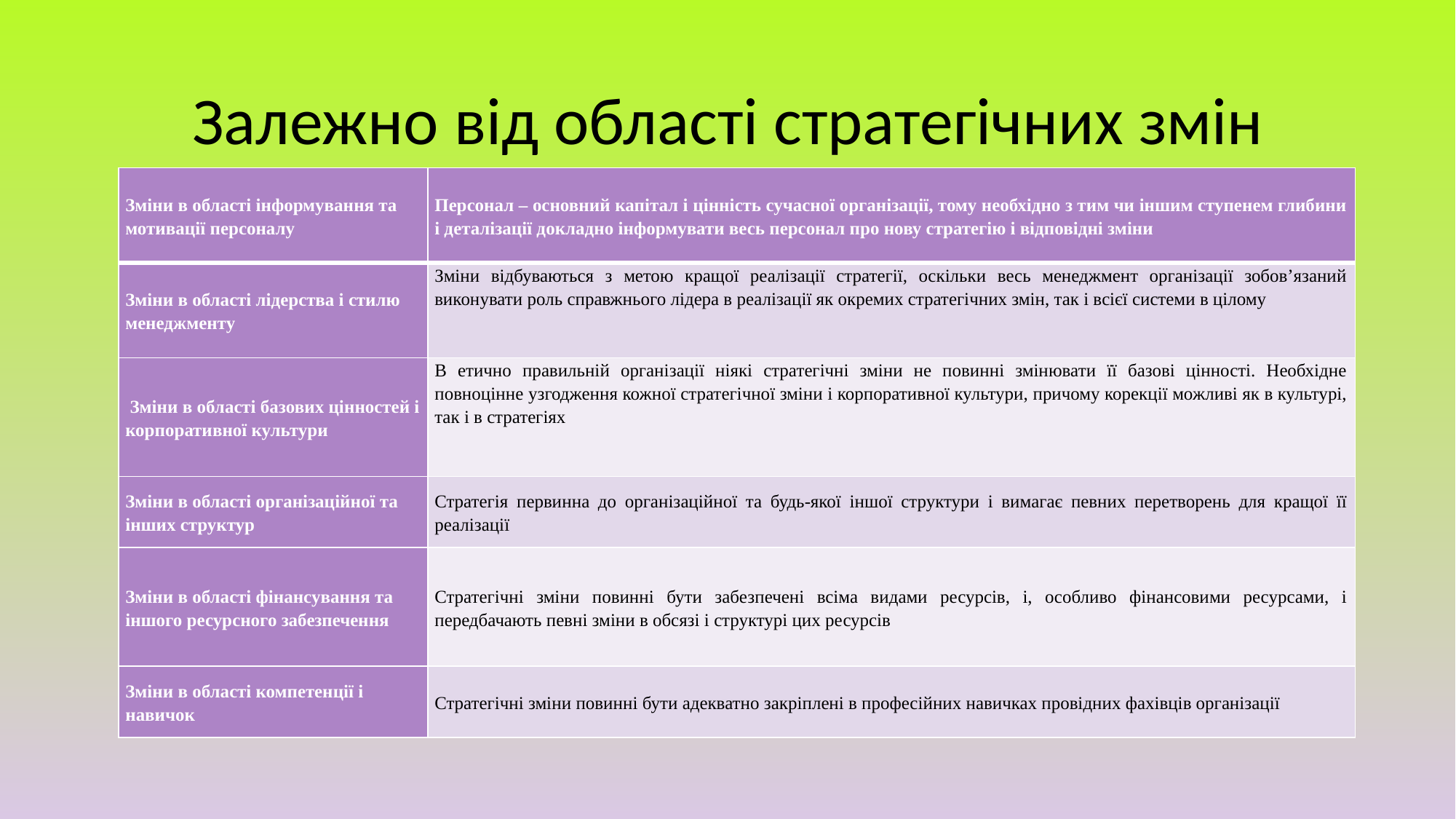

# Залежно від області стратегічних змін
| Зміни в області інформування та мотивації персоналу | Персонал – основний капітал і цінність сучасної організації, тому необхідно з тим чи іншим ступенем глибини і деталізації докладно інформувати весь персонал про нову стратегію і відповідні зміни |
| --- | --- |
| Зміни в області лідерства і стилю менеджменту | Зміни відбуваються з метою кращої реалізації стратегії, оскільки весь менеджмент організації зобов’язаний виконувати роль справжнього лідера в реалізації як окремих стратегічних змін, так і всієї системи в цілому |
| Зміни в області базових цінностей і корпоративної культури | В етично правильній організації ніякі стратегічні зміни не повинні змінювати її базові цінності. Необхідне повноцінне узгодження кожної стратегічної зміни і корпоративної культури, причому корекції можливі як в культурі, так і в стратегіях |
| Зміни в області організаційної та інших структур | Стратегія первинна до організаційної та будь-якої іншої структури і вимагає певних перетворень для кращої її реалізації |
| Зміни в області фінансування та іншого ресурсного забезпечення | Стратегічні зміни повинні бути забезпечені всіма видами ресурсів, і, особливо фінансовими ресурсами, і передбачають певні зміни в обсязі і структурі цих ресурсів |
| Зміни в області компетенції і навичок | Стратегічні зміни повинні бути адекватно закріплені в професійних навичках провідних фахівців організації |